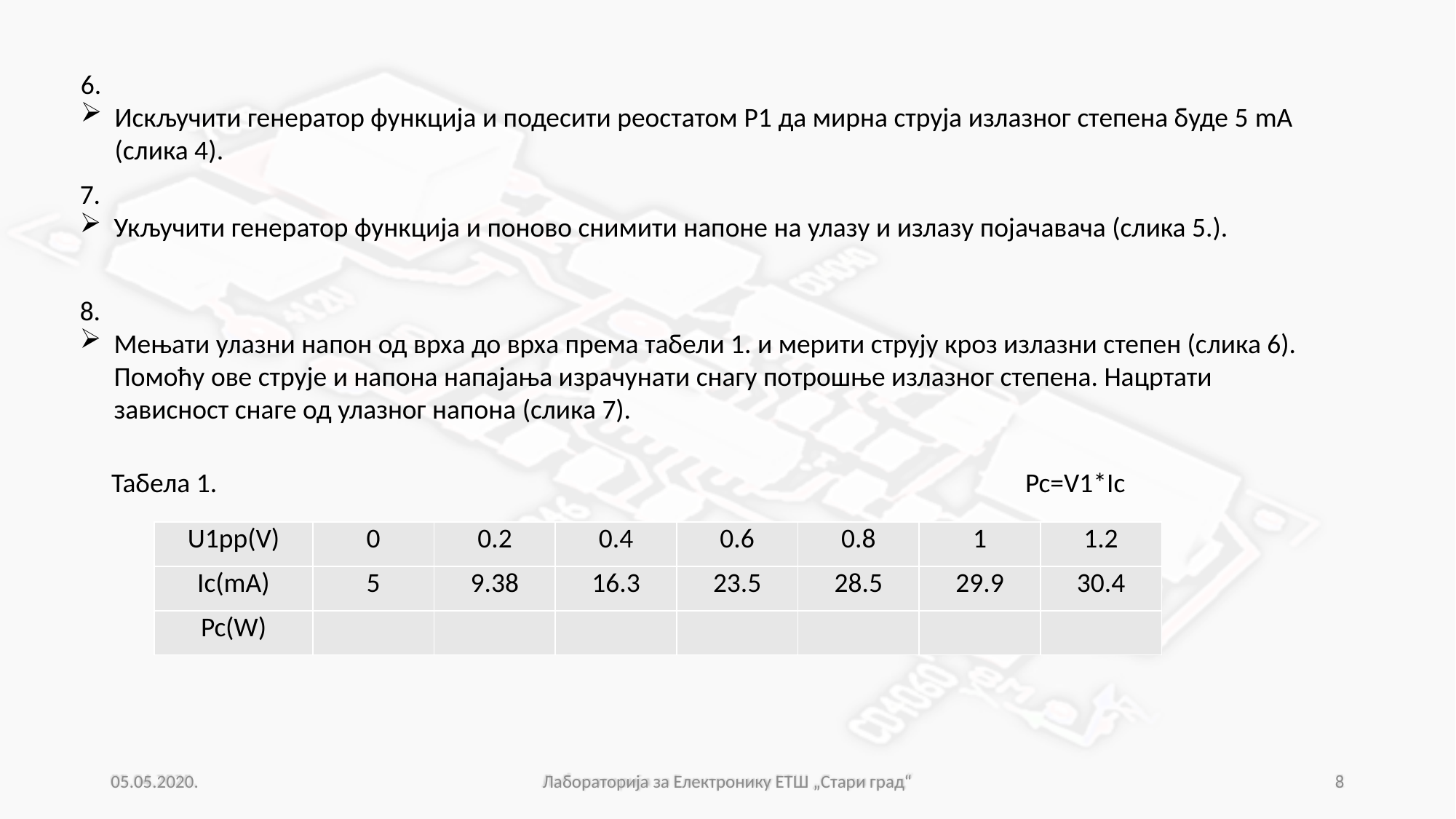

6.
Искључити генератор функција и подесити реостатом P1 да мирна струја излазног степена буде 5 mA (слика 4).
7.
Укључити генератор функција и поново снимити напоне на улазу и излазу појачавача (слика 5.).
8.
Мењати улазни напон од врха до врха према табели 1. и мерити струју кроз излазни степен (слика 6). Помоћу ове струје и напона напајања израчунати снагу потрошње излазног степена. Нацртати зависност снаге од улазног напона (слика 7).
Табела 1.
Pc=V1*Ic
| U1pp(V) | 0 | 0.2 | 0.4 | 0.6 | 0.8 | 1 | 1.2 |
| --- | --- | --- | --- | --- | --- | --- | --- |
| Ic(mA) | 5 | 9.38 | 16.3 | 23.5 | 28.5 | 29.9 | 30.4 |
| Pc(W) |  |  |  |  |  |  |  |
05.05.2020.
Лабораторија за Електронику ЕТШ „Стари град“
8